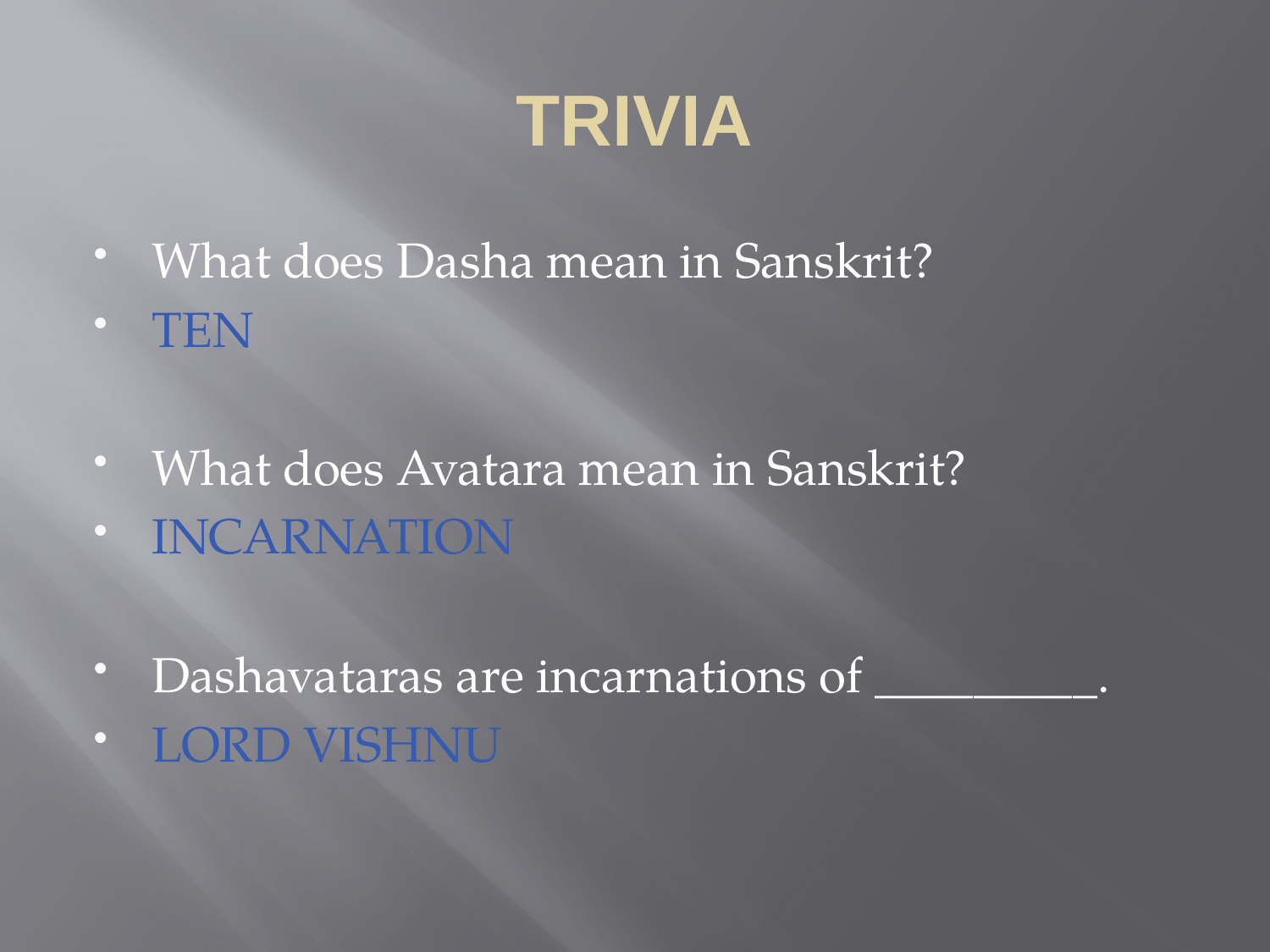

# TRIVIA
What does Dasha mean in Sanskrit?
TEN

What does Avatara mean in Sanskrit?
INCARNATION

Dashavataras are incarnations of _________.
LORD VISHNU